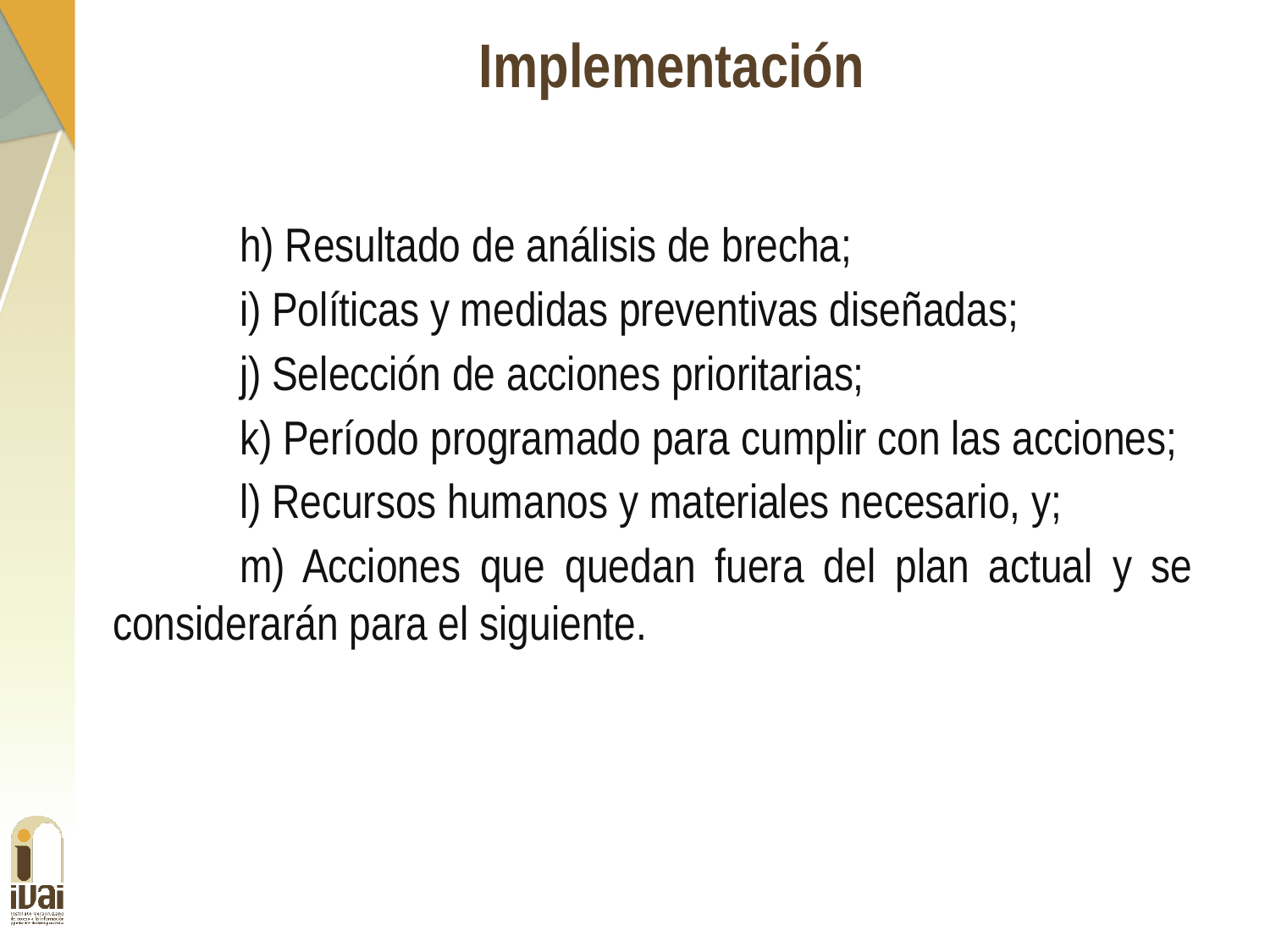

Implementación
	h) Resultado de análisis de brecha;
	i) Políticas y medidas preventivas diseñadas;
	j) Selección de acciones prioritarias;
	k) Período programado para cumplir con las acciones;
	l) Recursos humanos y materiales necesario, y;
	m) Acciones que quedan fuera del plan actual y se 	considerarán para el siguiente.